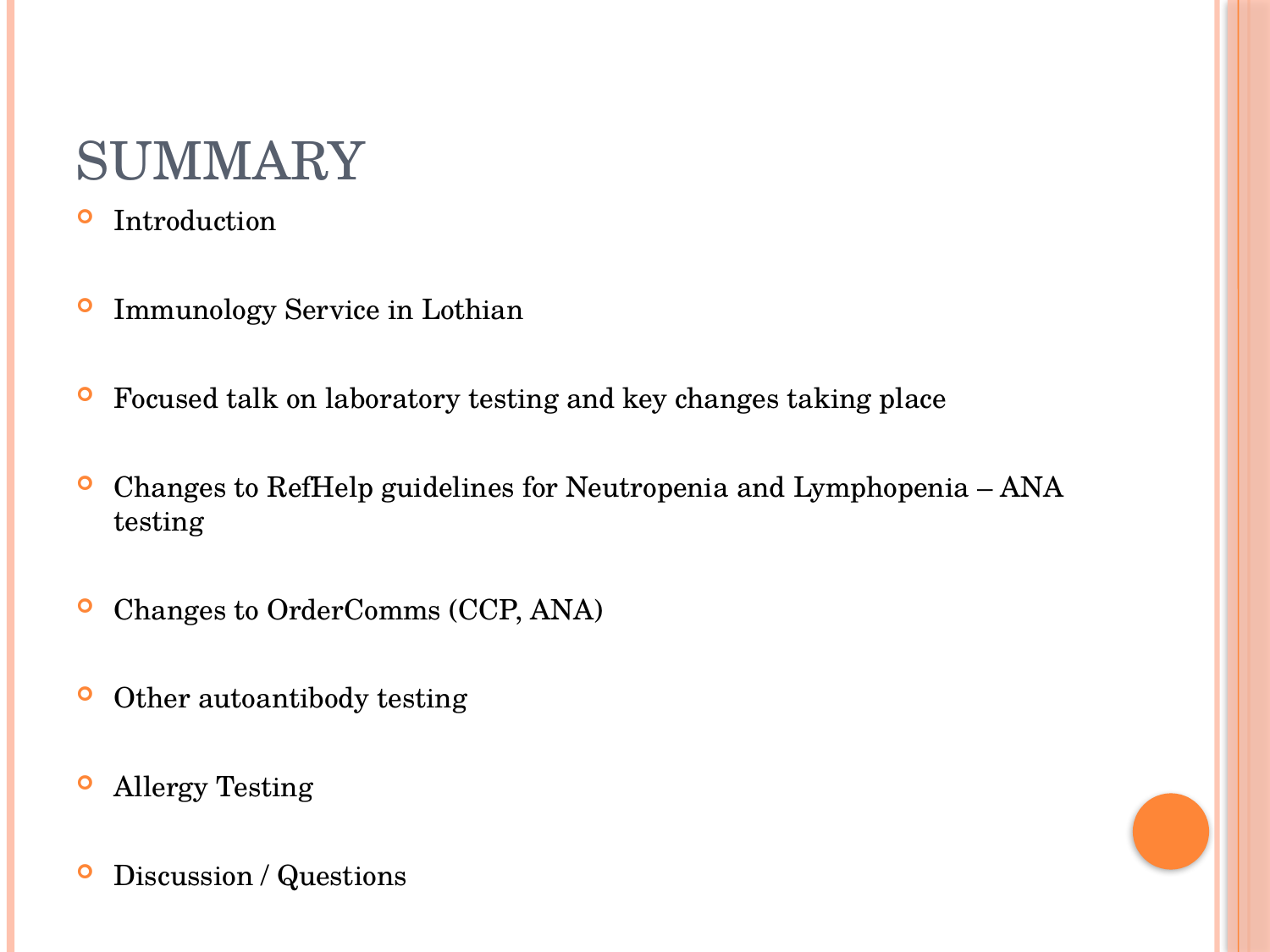

# Summary
Introduction

Immunology Service in Lothian

Focused talk on laboratory testing and key changes taking place

Changes to RefHelp guidelines for Neutropenia and Lymphopenia – ANA testing

Changes to OrderComms (CCP, ANA)

Other autoantibody testing

Allergy Testing

Discussion / Questions